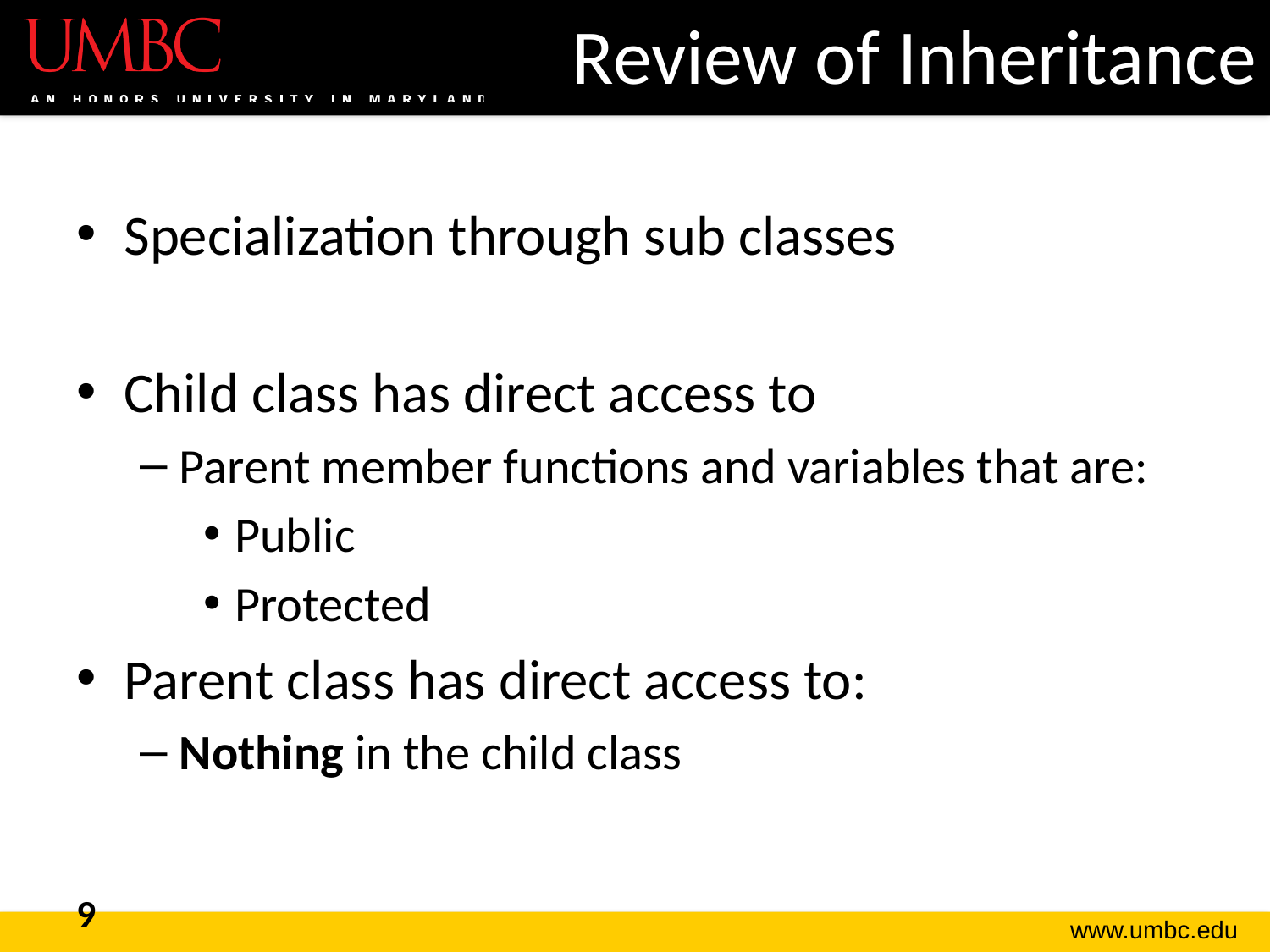

# Review of Inheritance
Specialization through sub classes

Child class has direct access to
Parent member functions and variables that are:
Public
Protected
Parent class has direct access to:
Nothing in the child class
9